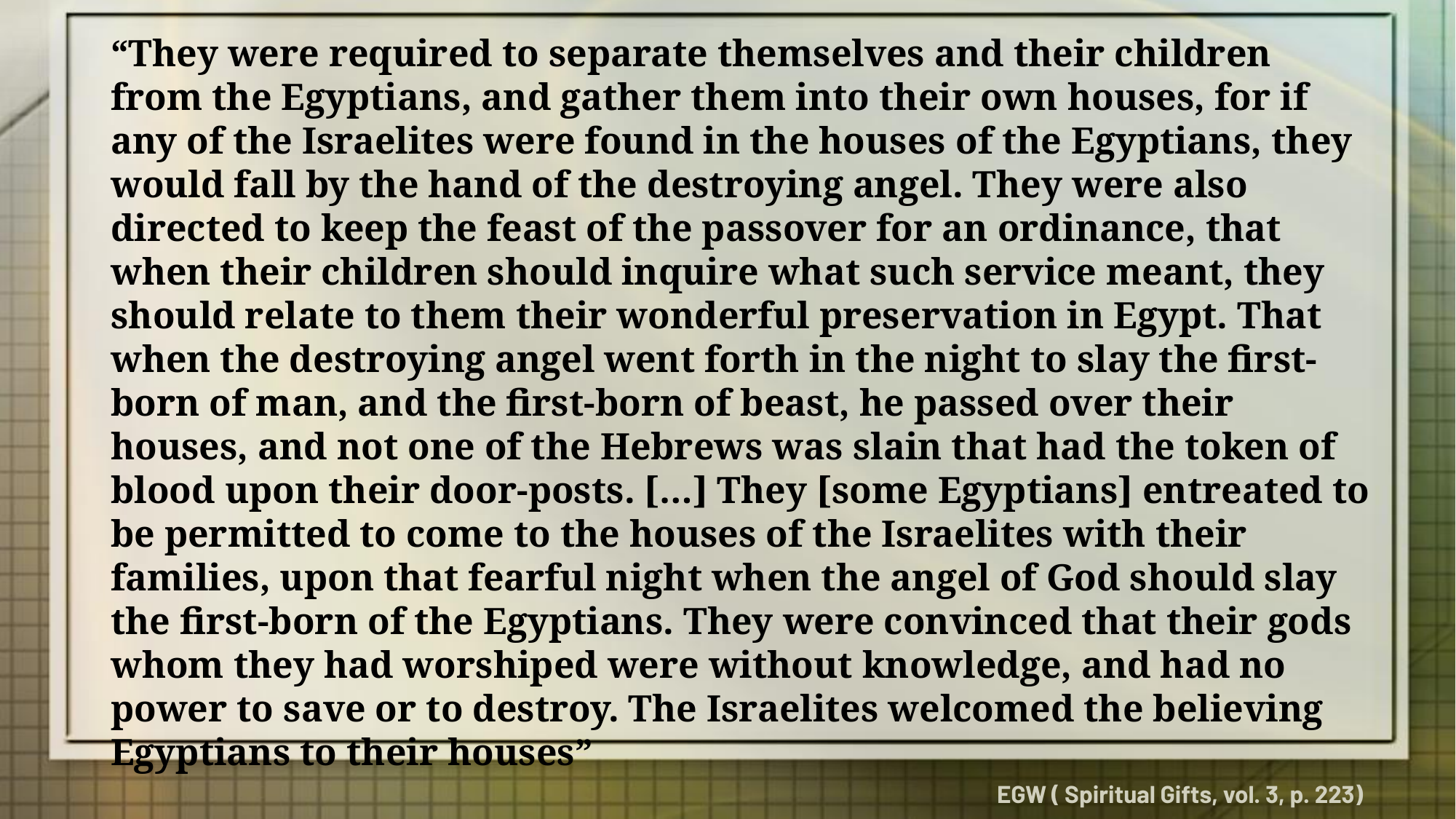

“They were required to separate themselves and their children from the Egyptians, and gather them into their own houses, for if any of the Israelites were found in the houses of the Egyptians, they would fall by the hand of the destroying angel. They were also directed to keep the feast of the passover for an ordinance, that when their children should inquire what such service meant, they should relate to them their wonderful preservation in Egypt. That when the destroying angel went forth in the night to slay the first-born of man, and the first-born of beast, he passed over their houses, and not one of the Hebrews was slain that had the token of blood upon their door-posts. […] They [some Egyptians] entreated to be permitted to come to the houses of the Israelites with their families, upon that fearful night when the angel of God should slay the first-born of the Egyptians. They were convinced that their gods whom they had worshiped were without knowledge, and had no power to save or to destroy. The Israelites welcomed the believing Egyptians to their houses”
EGW ( Spiritual Gifts, vol. 3, p. 223)